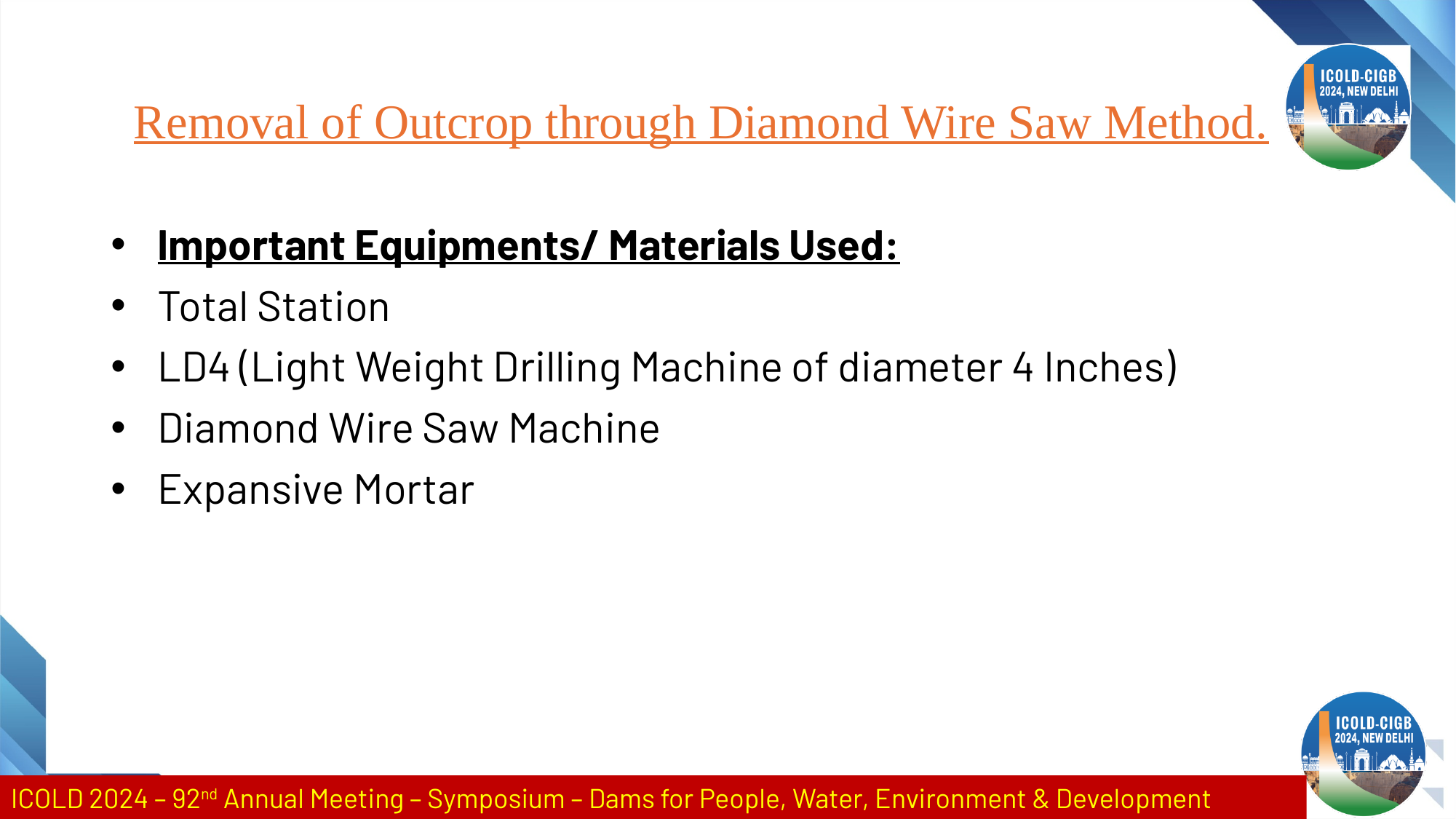

# Removal of Outcrop through Diamond Wire Saw Method.
Important Equipments/ Materials Used:
Total Station
LD4 (Light Weight Drilling Machine of diameter 4 Inches)
Diamond Wire Saw Machine
Expansive Mortar